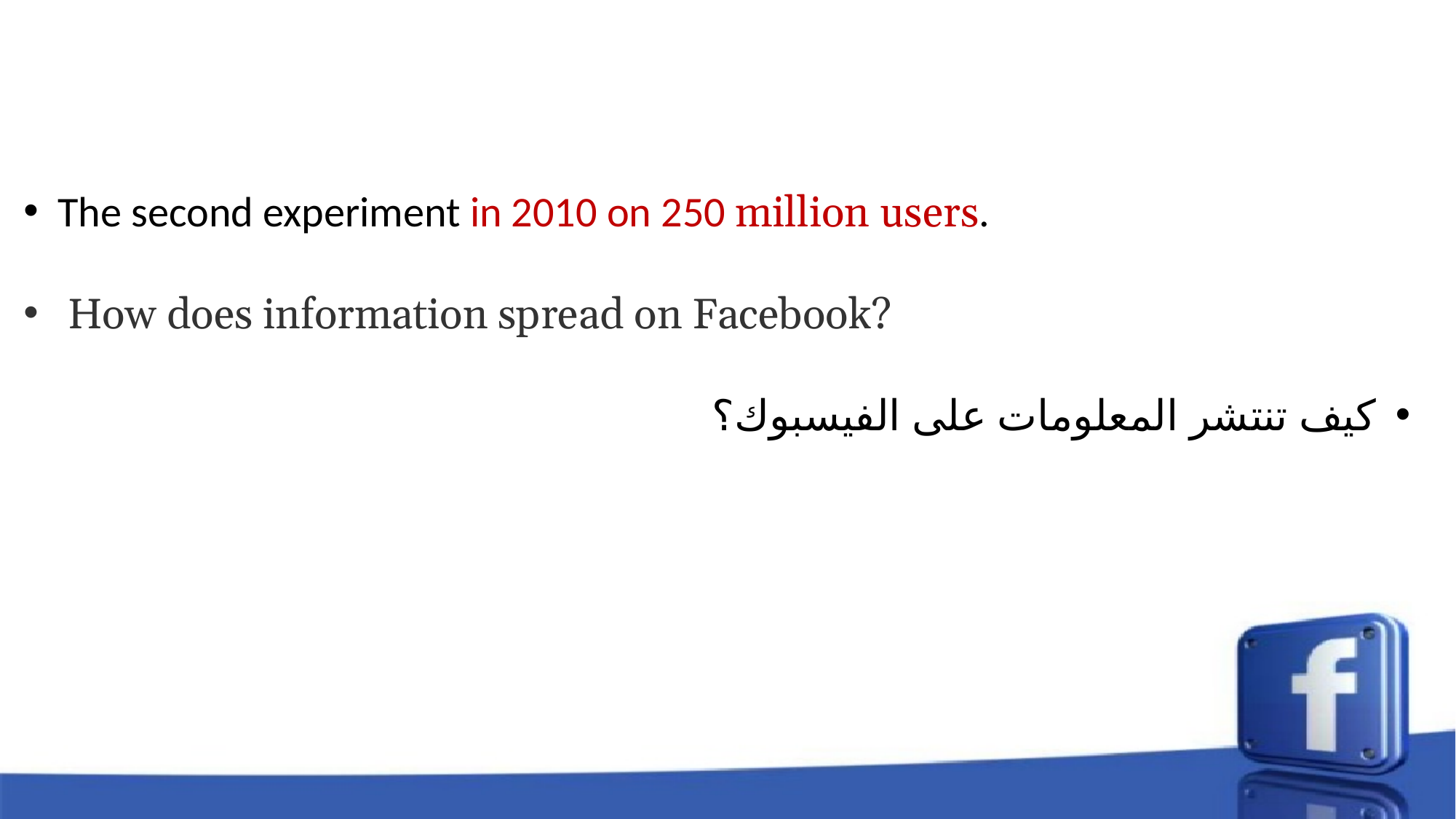

#

The second experiment in 2010 on 250 million users.

 How does information spread on Facebook?

كيف تنتشر المعلومات على الفيسبوك؟